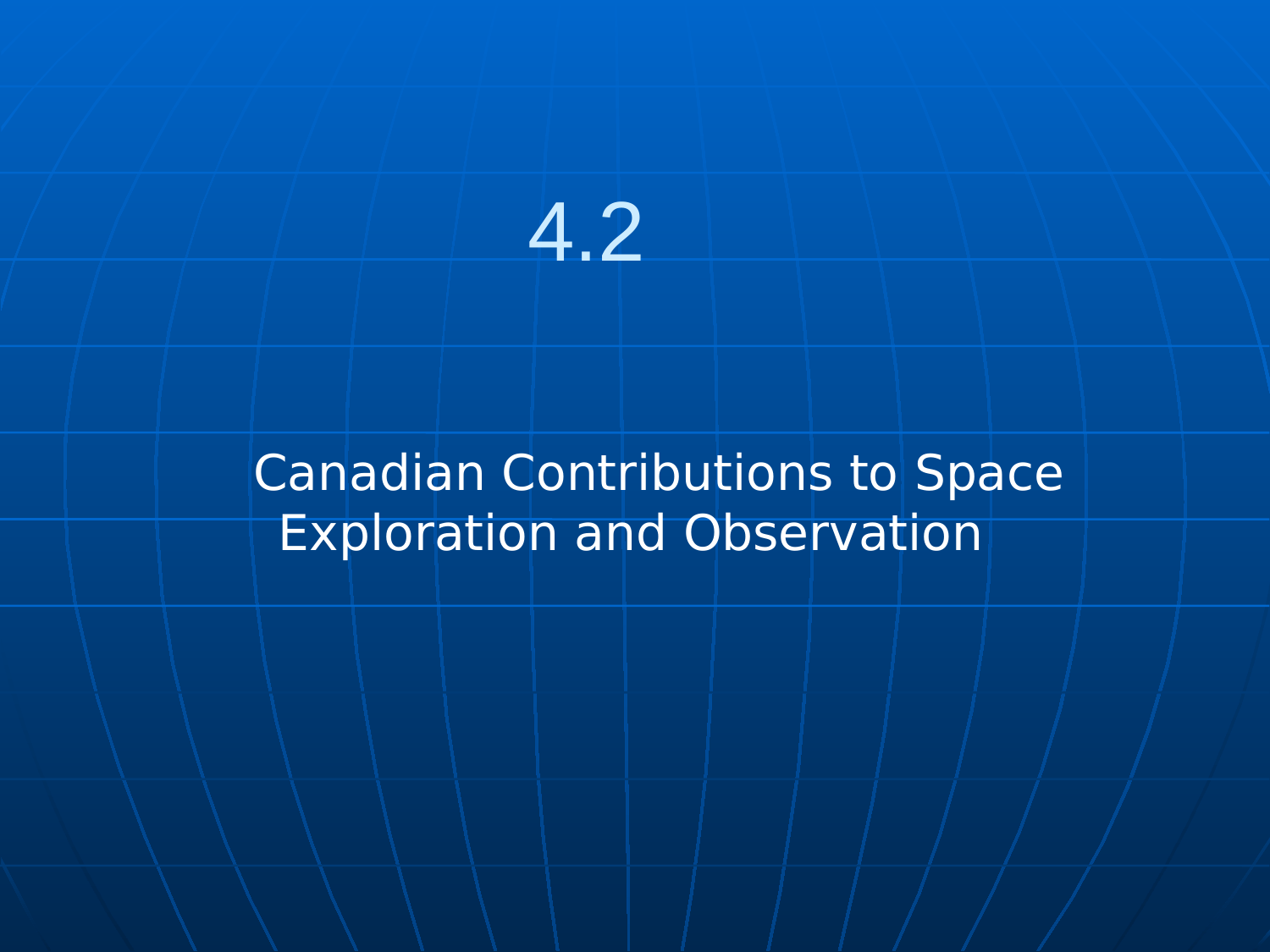

# 4.2

Canadian Contributions to Space Exploration and Observation